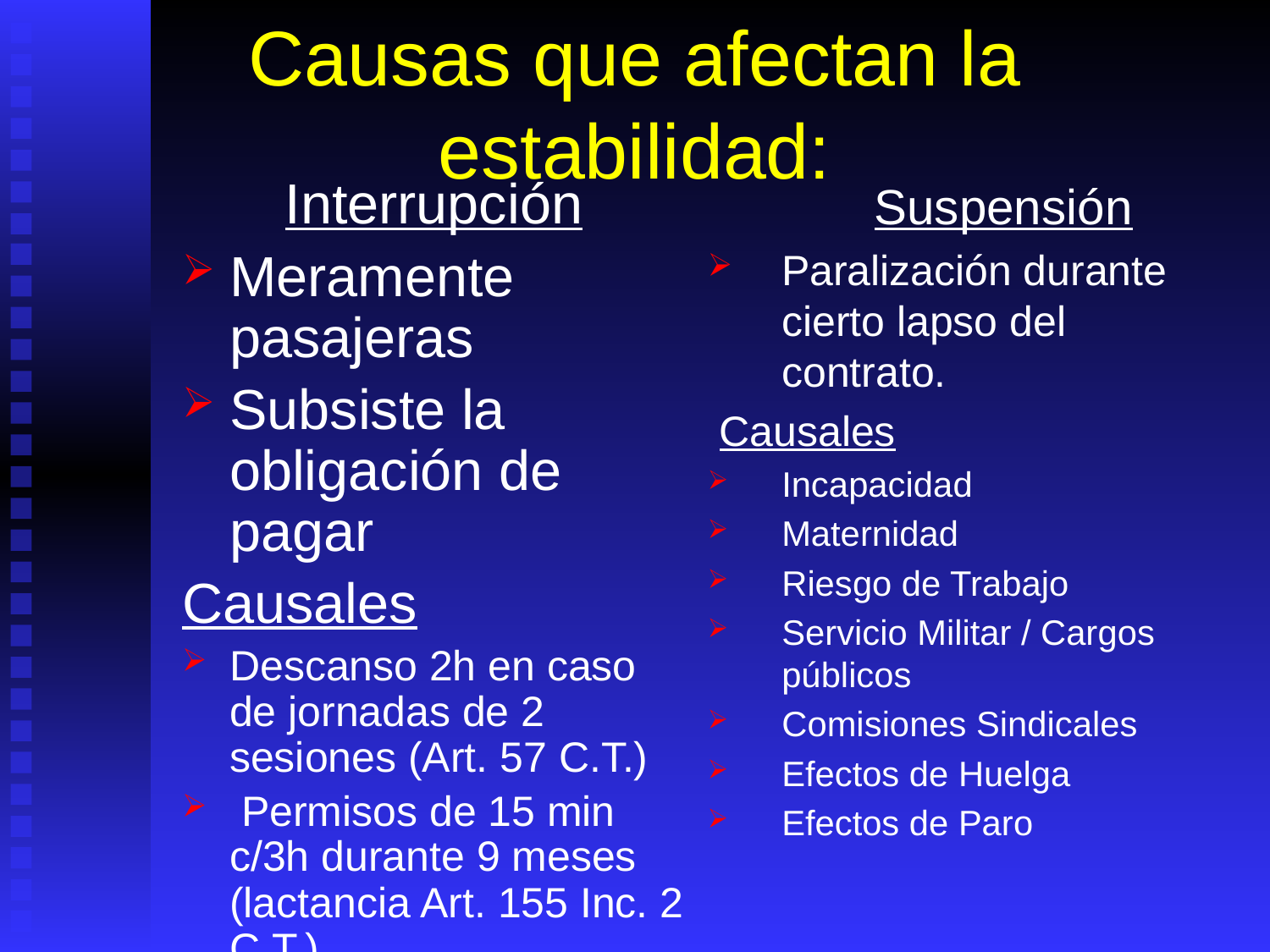

# Causas que afectan la estabilidad:
Interrupción
Meramente pasajeras
Subsiste la obligación de pagar
Causales
Descanso 2h en caso de jornadas de 2 sesiones (Art. 57 C.T.)
 Permisos de 15 min c/3h durante 9 meses (lactancia Art. 155 Inc. 2 C.T.)
Suspensión
Paralización durante cierto lapso del contrato.
 Causales
Incapacidad
Maternidad
Riesgo de Trabajo
Servicio Militar / Cargos públicos
Comisiones Sindicales
Efectos de Huelga
Efectos de Paro